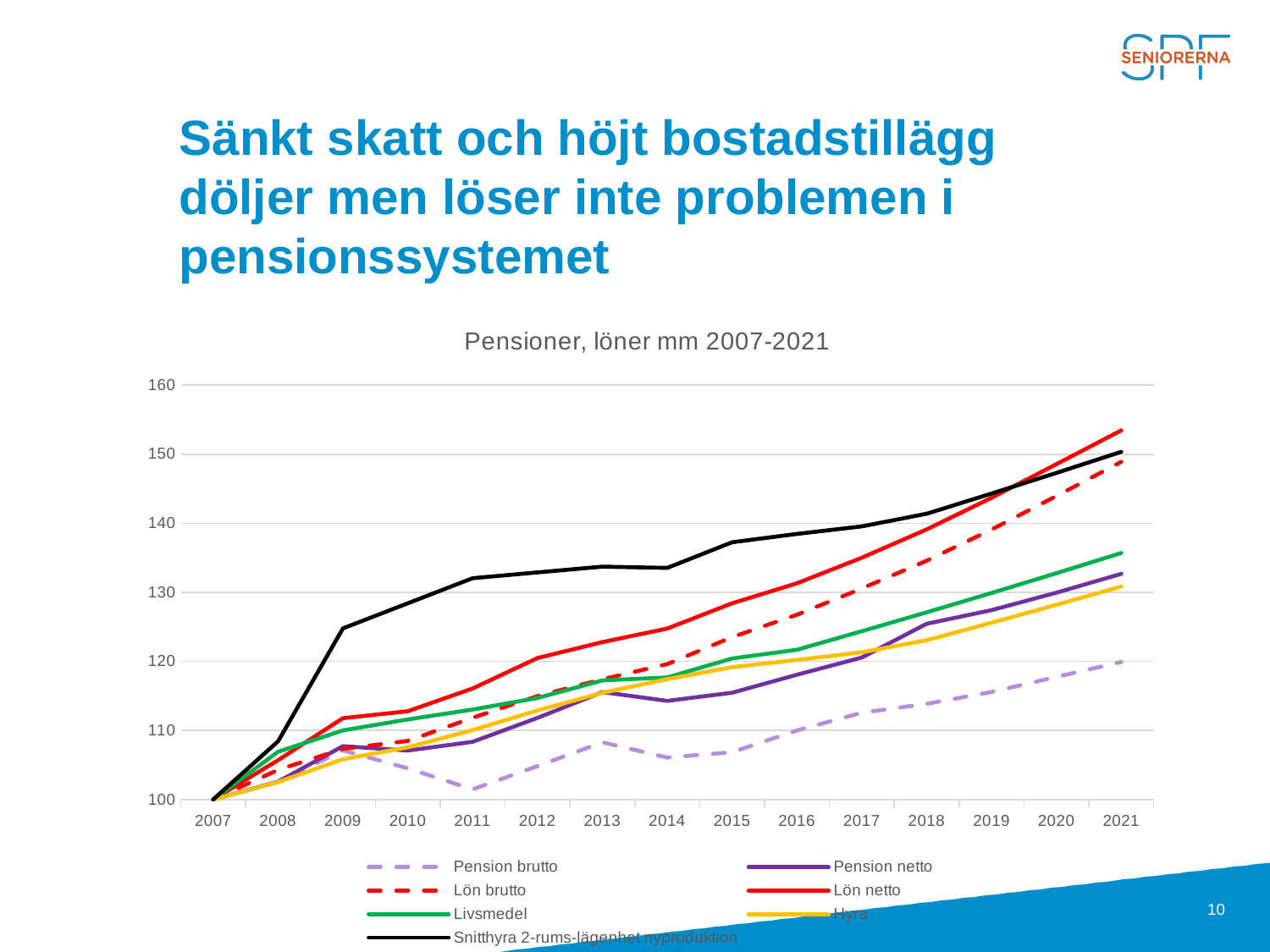

# Sänkt skatt och höjt bostadstillägg döljer men löser inte problemen i pensionssystemet

### Chart: Pensioner, löner mm 2007-2021

| Category | Pension brutto | Pension netto | Lön brutto | Lön netto | Livsmedel | Hyra | Snitthyra 2-rums-lägenhet nyproduktion |
|---|---|---|---|---|---|---|---|
| 39083 | 100.0 | 100.0 | 100.0 | 100.0 | 100.0 | 100.0 | 100.0 |
| 39448 | 102.5414980348647 | 102.5897110719469 | 104.2951541850221 | 105.6999359557758 | 106.9126118396862 | 102.5277460421087 | 108.4240282685512 |
| 39814 | 107.1175683486038 | 107.7236517036942 | 107.3237885462555 | 111.7779575510387 | 110.0012256403971 | 105.834829443447 | 124.7745583038869 |
| 40179 | 104.5092371249175 | 107.0836969413717 | 108.4801762114537 | 112.7830024381748 | 111.5945581566368 | 107.5587563244655 | 128.4120141342756 |
| 40544 | 101.4719806257015 | 108.3546788910916 | 111.8392070484581 | 116.0818417770587 | 113.0244719532622 | 110.0538599640934 | 132.0494699646643 |
| 40909 | 104.8340873618787 | 111.8160740539212 | 114.9779735682819 | 120.4840395051741 | 114.7035992972995 | 112.8937489799249 | 132.8840989399294 |
| 41275 | 108.2852028835385 | 115.5552205544684 | 117.4008810572687 | 122.7901933686138 | 117.2365894513216 | 115.4439366737392 | 133.7187279151944 |
| 41640 | 106.0732008094876 | 114.2804631172091 | 119.6035242290749 | 124.7525308704396 | 117.6696490582996 | 117.4249224742941 | 133.5349823321555 |
| 42005 | 106.8447132552298 | 115.4584009444528 | 123.5132158590309 | 128.4142874799159 | 120.4109980798301 | 119.1590501060878 | 137.2494699646643 |
| 42370 | 109.996618564544 | 118.0632210198035 | 126.7621145374449 | 131.308636981607 | 121.6815786248314 | 120.2056471356292 | 138.4572653003534 |
| 42736 | 112.5689085226733 | 120.5611757304168 | 130.5616740088105 | 135.0153369063269 | 124.3638795637653 | 121.311539089277 | 139.5510776962262 |
| 43101 | 113.8501271830655 | 125.4477032624841 | 134.5814977973568 | 139.118661588072 | 127.1053080913475 | 123.0584252521626 | 141.3791968140467 |
| 43466 | 115.5730445687234 | 127.4234681812681 | 139.0969162995594 | 143.6882731654701 | 129.9071675929248 | 125.6006521680683 | 144.3057461880976 |
| 43831 | 117.7513014453127 | 129.9516217686294 | 143.9427312775331 | 148.5578813721194 | 132.7707901851585 | 128.1953981835702 | 147.292875134191 |
| 44197 | 119.910876862362 | 132.6755092349976 | 148.898678414097 | 153.4460286963068 | 135.6975373493671 | 130.8437482749167 | 150.3418376494689 |
10